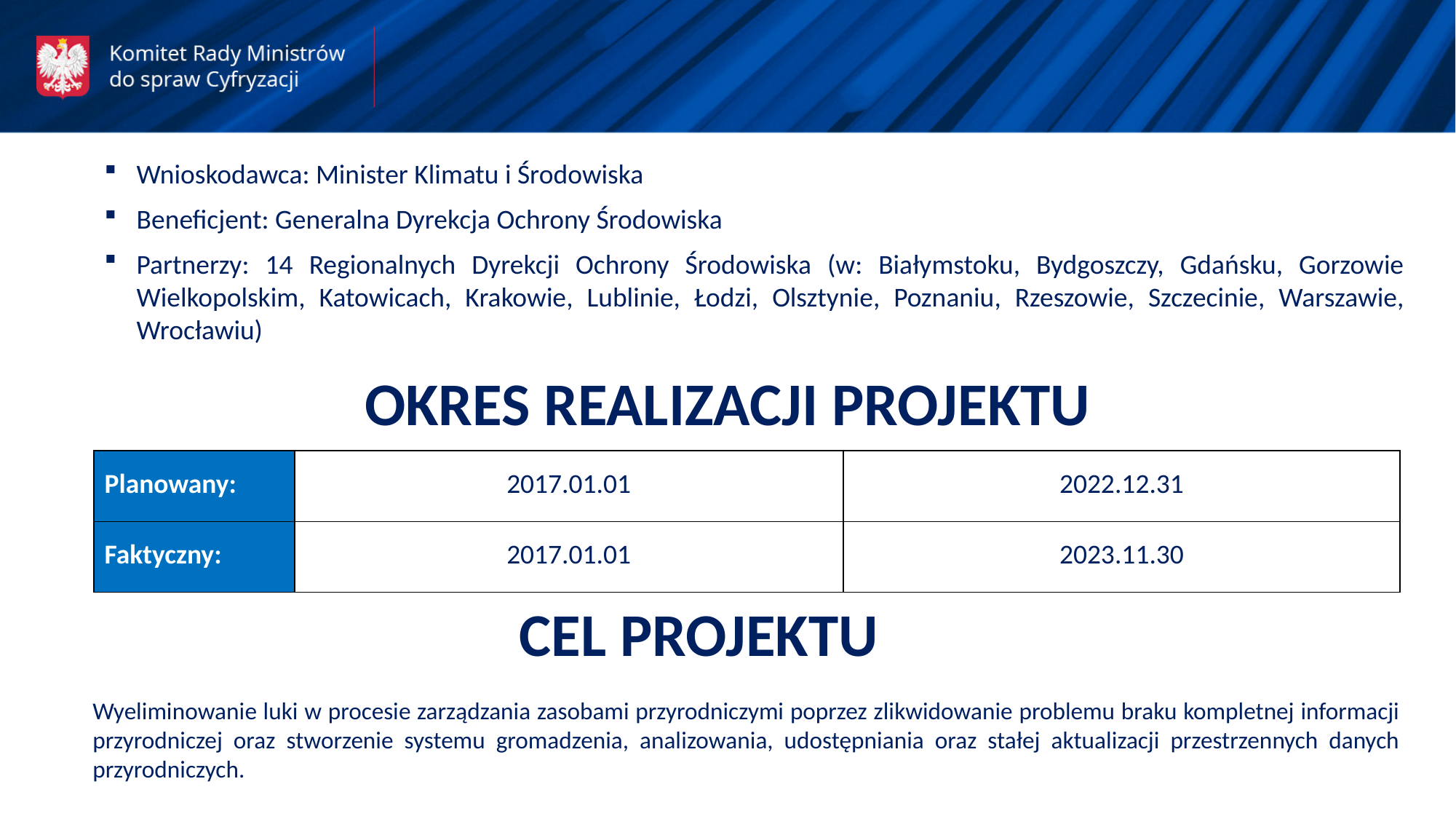

Wnioskodawca: Minister Klimatu i Środowiska
Beneficjent: Generalna Dyrekcja Ochrony Środowiska
Partnerzy: 14 Regionalnych Dyrekcji Ochrony Środowiska (w: Białymstoku, Bydgoszczy, Gdańsku, Gorzowie Wielkopolskim, Katowicach, Krakowie, Lublinie, Łodzi, Olsztynie, Poznaniu, Rzeszowie, Szczecinie, Warszawie, Wrocławiu)

OKRES REALIZACJI PROJEKTU
| Planowany: | 2017.01.01 | 2022.12.31 |
| --- | --- | --- |
| Faktyczny: | 2017.01.01 | 2023.11.30 |
CEL PROJEKTU
Wyeliminowanie luki w procesie zarządzania zasobami przyrodniczymi poprzez zlikwidowanie problemu braku kompletnej informacji przyrodniczej oraz stworzenie systemu gromadzenia, analizowania, udostępniania oraz stałej aktualizacji przestrzennych danych przyrodniczych.